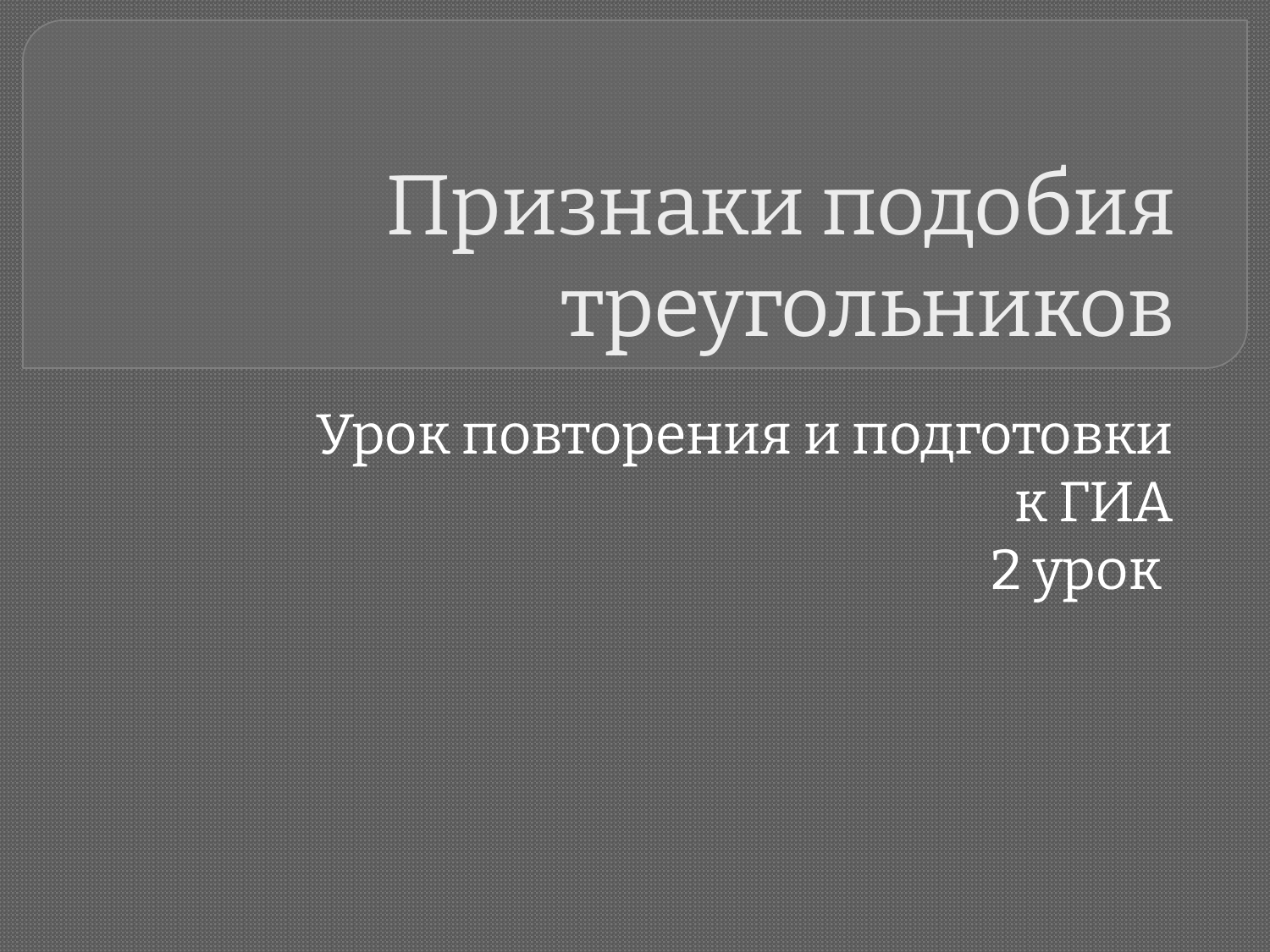

# Признаки подобия треугольников
Урок повторения и подготовки к ГИА
2 урок